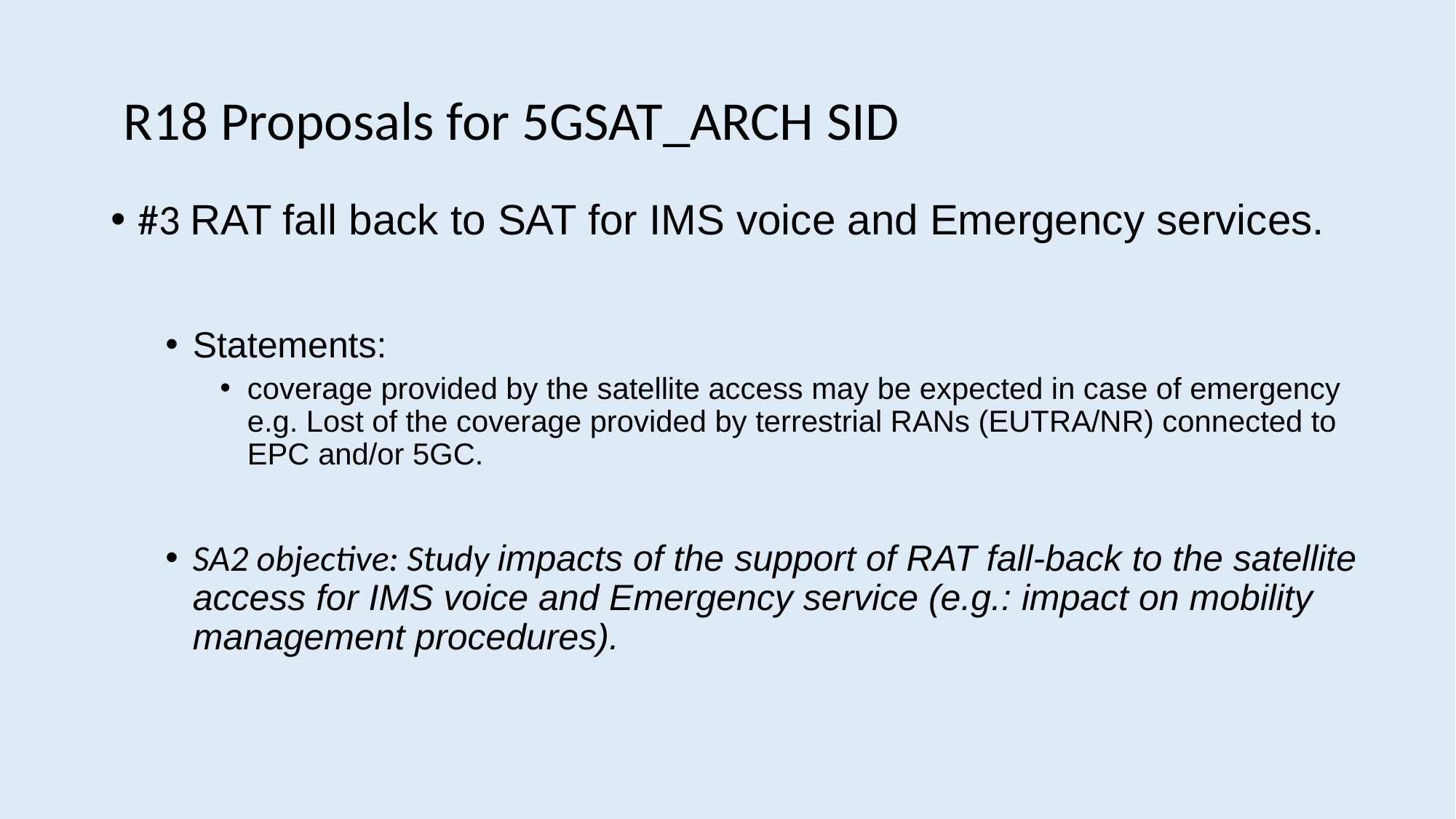

# R18 Proposals for 5GSAT_ARCH SID
#3 RAT fall back to SAT for IMS voice and Emergency services.

Statements:
coverage provided by the satellite access may be expected in case of emergency e.g. Lost of the coverage provided by terrestrial RANs (EUTRA/NR) connected to EPC and/or 5GC.

SA2 objective: Study impacts of the support of RAT fall-back to the satellite access for IMS voice and Emergency service (e.g.: impact on mobility management procedures).